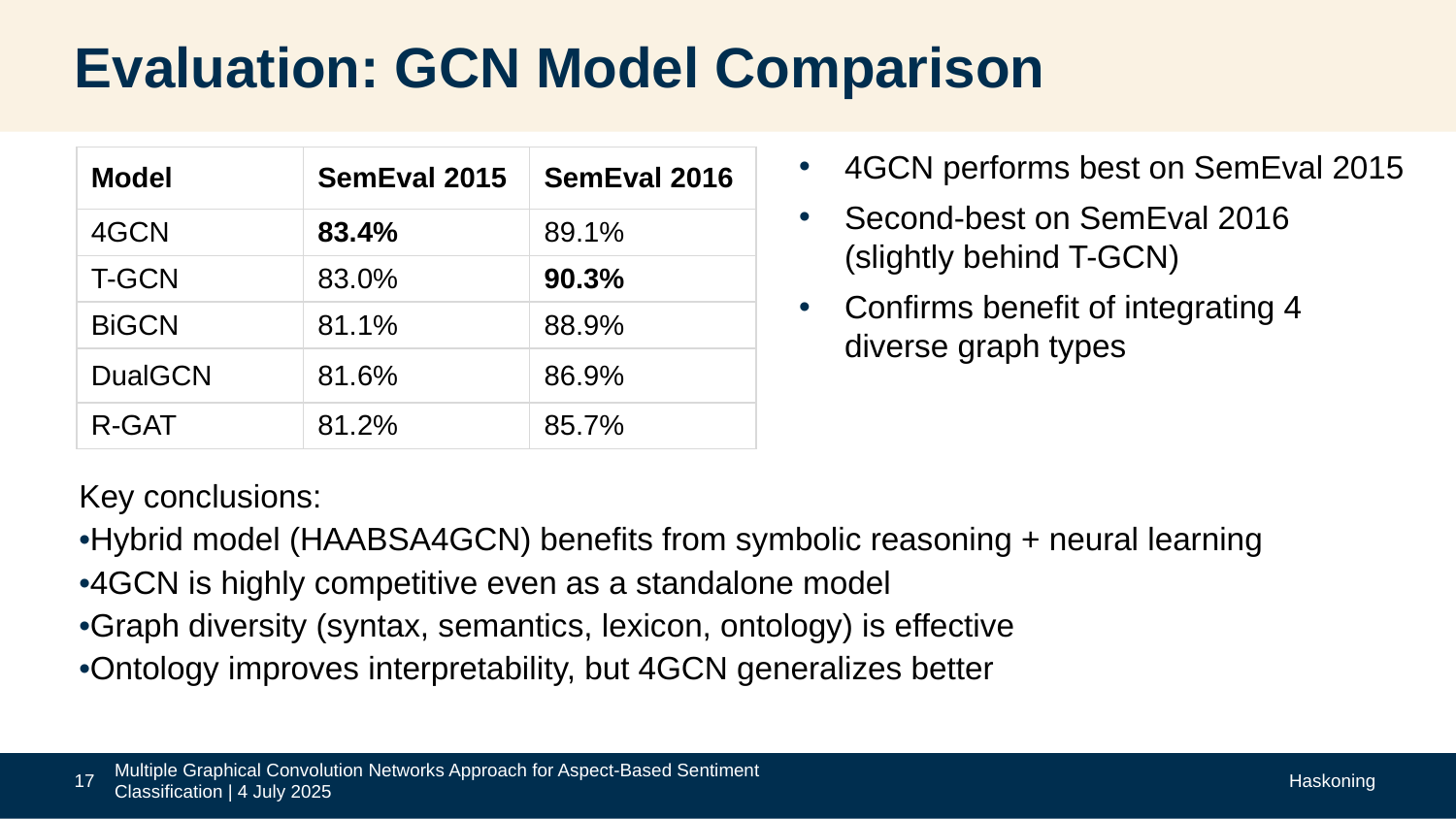

# Evaluation: GCN Model Comparison

| Model | SemEval 2015 | SemEval 2016 |
| --- | --- | --- |
| 4GCN | 83.4% | 89.1% |
| T-GCN | 83.0% | 90.3% |
| BiGCN | 81.1% | 88.9% |
| DualGCN | 81.6% | 86.9% |
| R-GAT | 81.2% | 85.7% |
4GCN performs best on SemEval 2015
Second-best on SemEval 2016 (slightly behind T-GCN)
Confirms benefit of integrating 4 diverse graph types
Key conclusions:
•Hybrid model (HAABSA4GCN) benefits from symbolic reasoning + neural learning
•4GCN is highly competitive even as a standalone model
•Graph diversity (syntax, semantics, lexicon, ontology) is effective
•Ontology improves interpretability, but 4GCN generalizes better
17